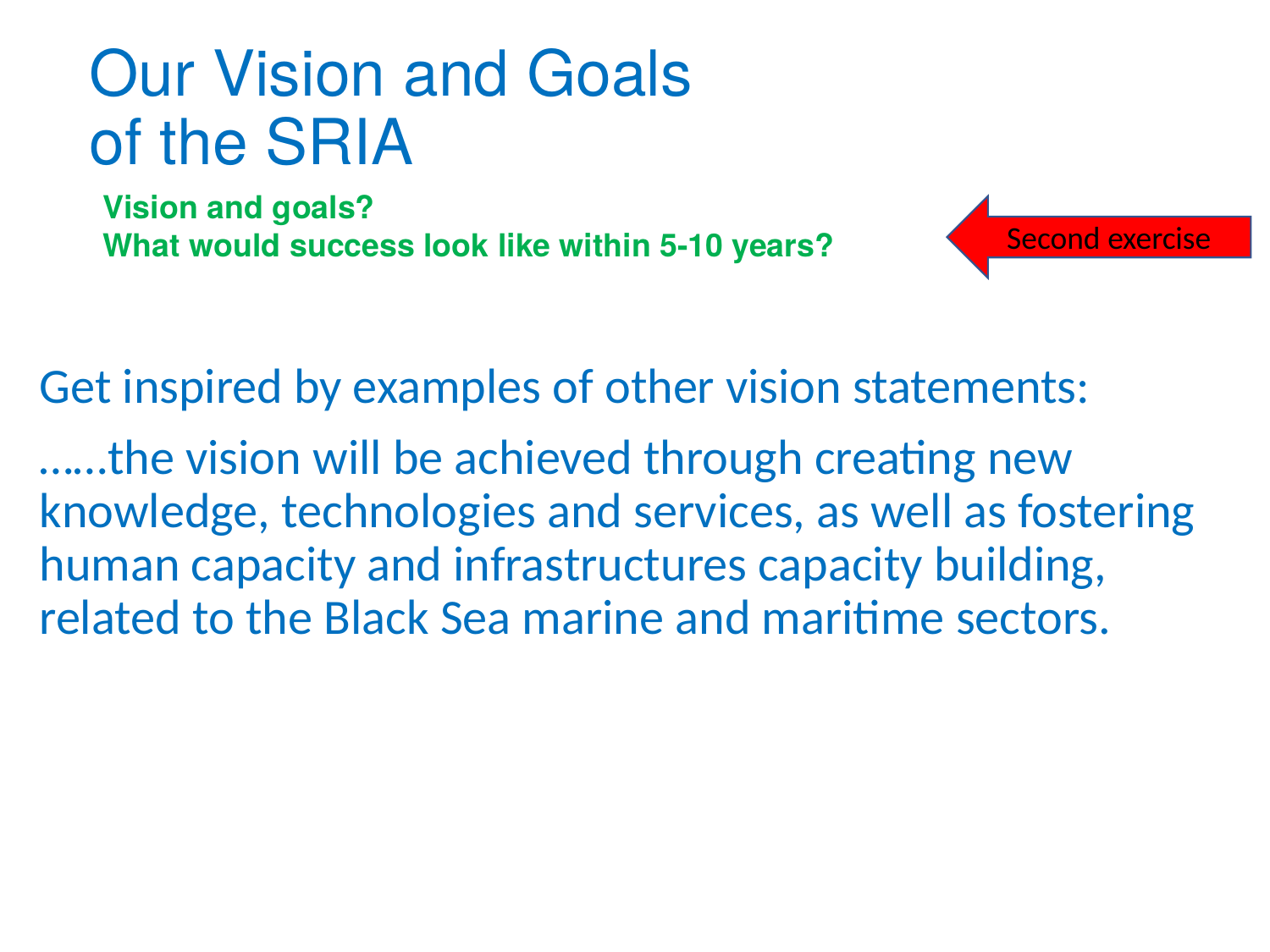

# Our Vision and Goals of the SRIA
Vision and goals?
What would success look like within 5-10 years?
Second exercise

Get inspired by examples of other vision statements:
……the vision will be achieved through creating new knowledge, technologies and services, as well as fostering human capacity and infrastructures capacity building, related to the Black Sea marine and maritime sectors.